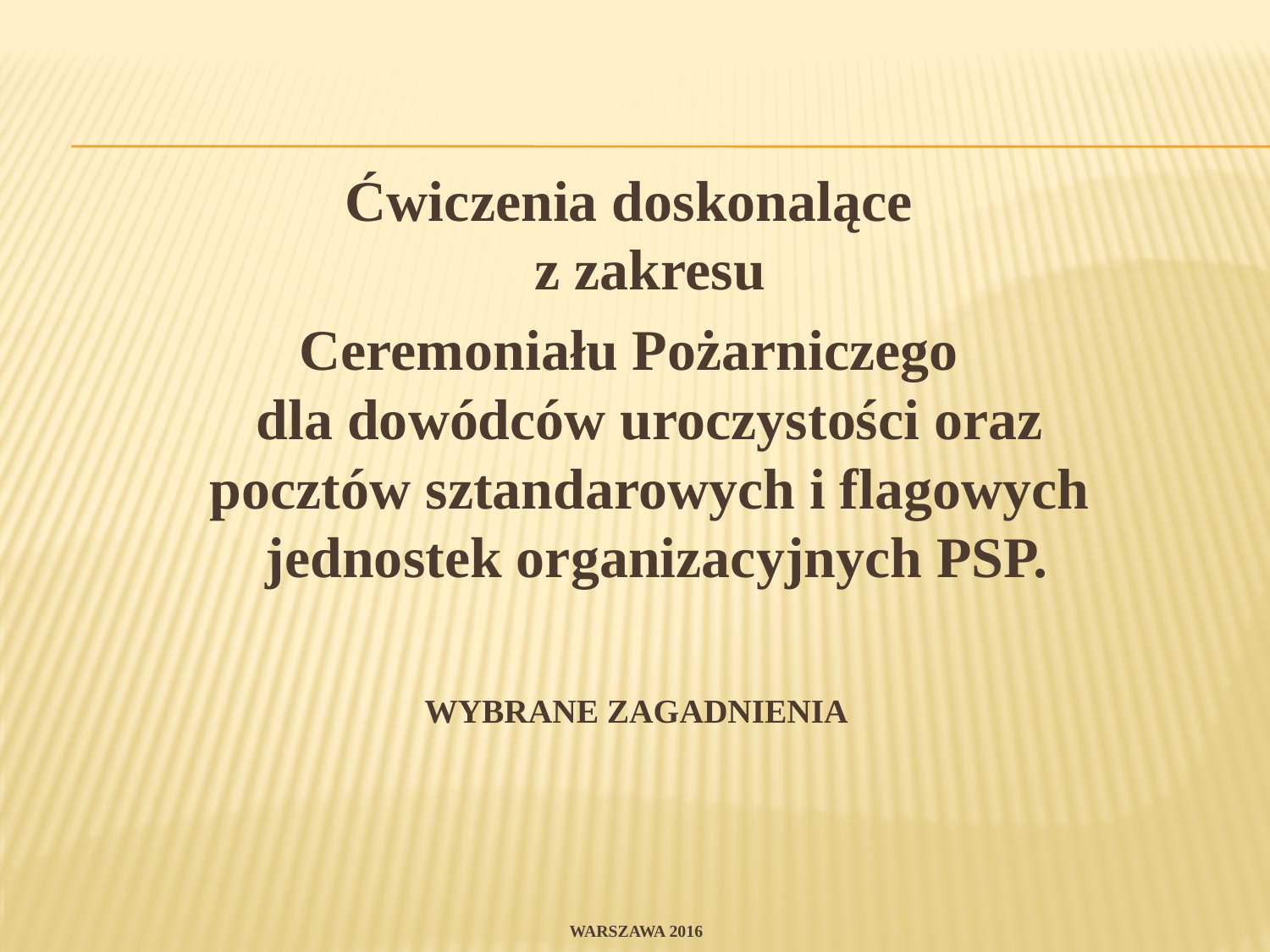

Ćwiczenia doskonalące
z zakresu
Ceremoniału Pożarniczego
dla dowódców uroczystości oraz
pocztów sztandarowych i flagowych
jednostek organizacyjnych PSP.

WYBRANE ZAGADNIENIA

WARSZAWA 2016